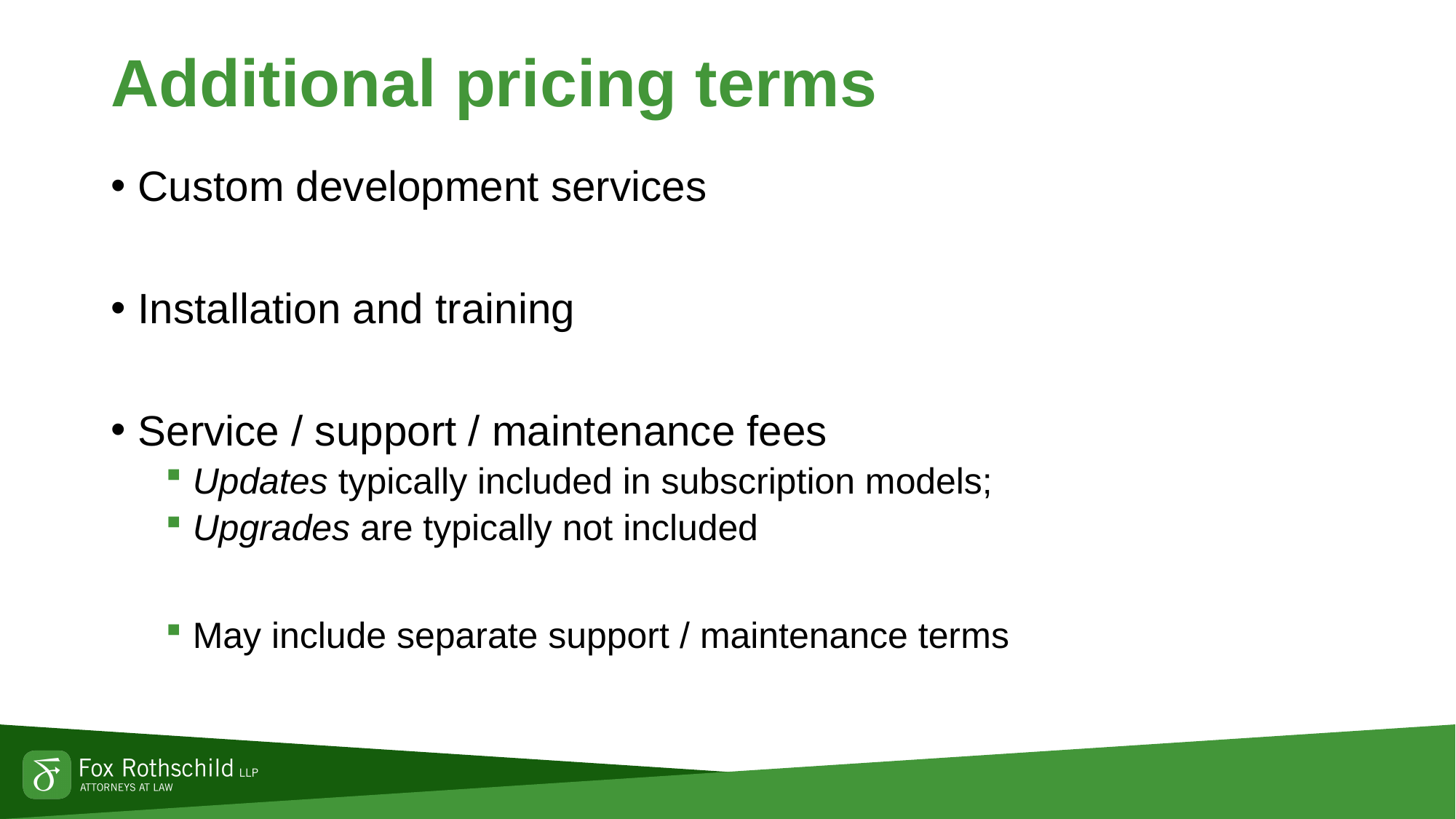

# Additional pricing terms
Custom development services

Installation and training

Service / support / maintenance fees
Updates typically included in subscription models;
Upgrades are typically not included

May include separate support / maintenance terms